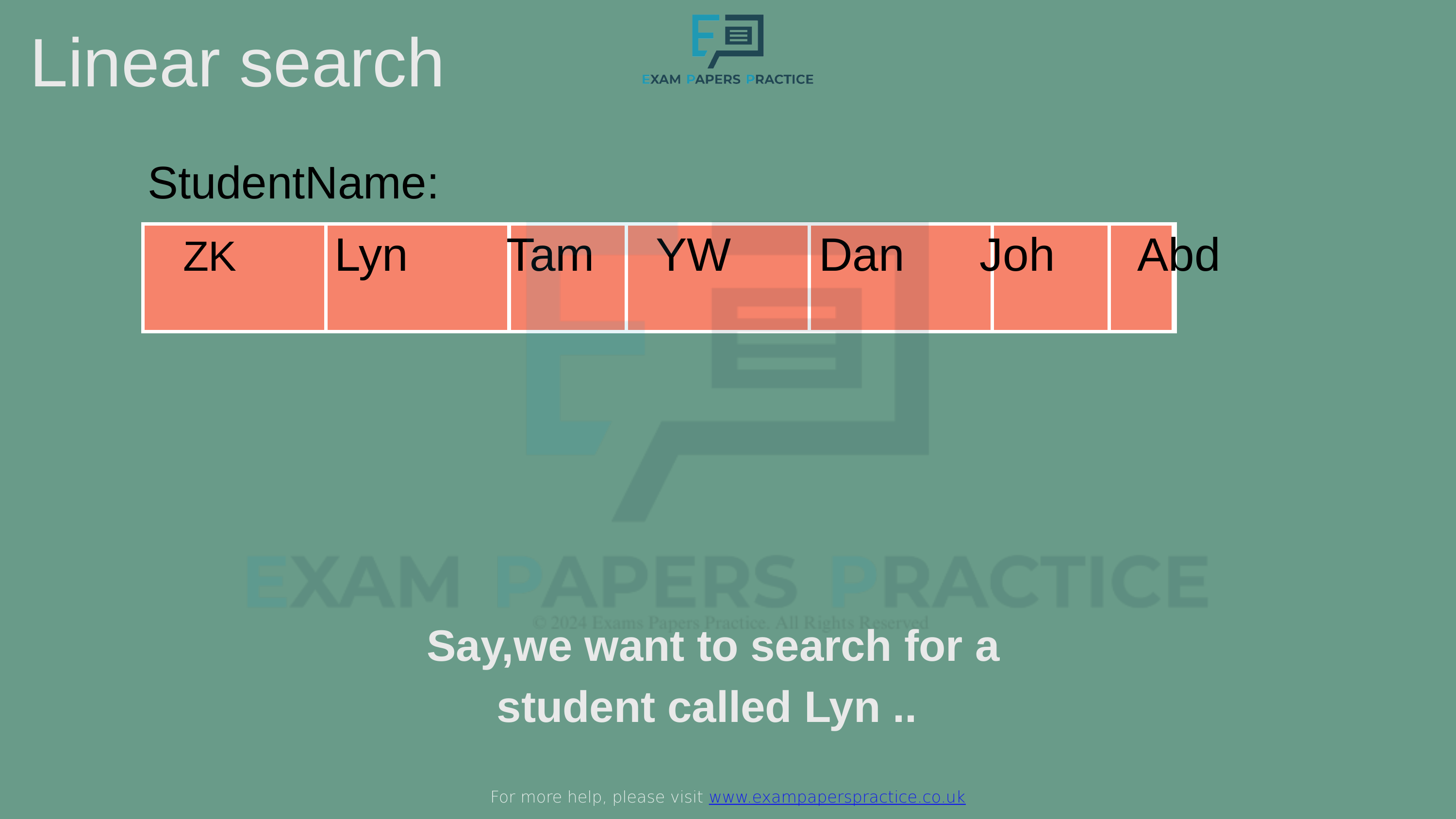

For more help, please visit www.exampaperspractice.co.uk
Linear search
StudentName:
Lyn
Tam
YW
Dan
Joh
Abd
ZK
|  |  |  |
| --- | --- | --- |
|  |  |  |
| --- | --- | --- |
|  |
| --- |
Say,we want to search for a student called Lyn ..